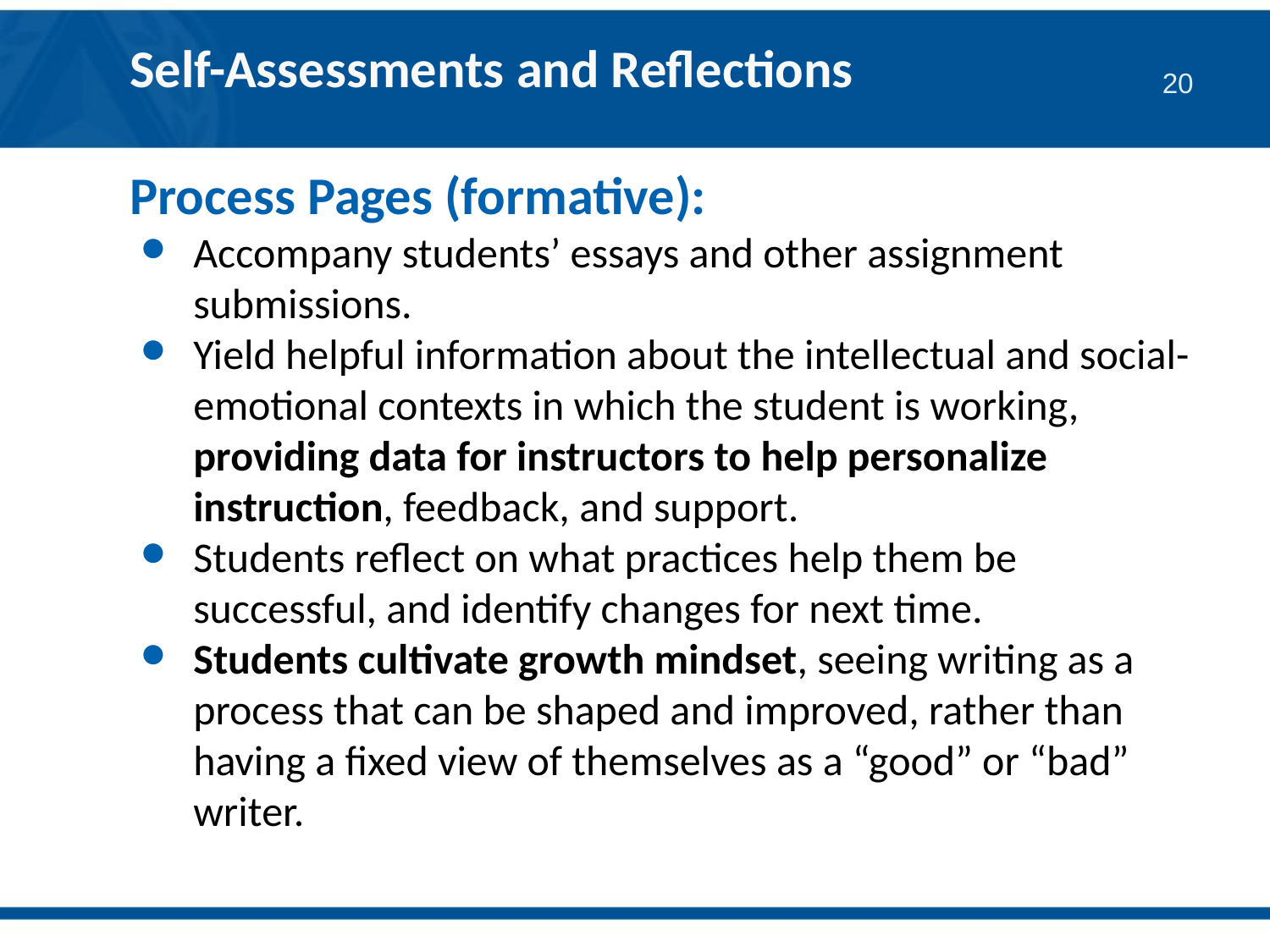

# Self-Assessments and Reflections
Process Pages (formative):
Accompany students’ essays and other assignment submissions.
Yield helpful information about the intellectual and social-emotional contexts in which the student is working, providing data for instructors to help personalize instruction, feedback, and support.
Students reflect on what practices help them be successful, and identify changes for next time.
Students cultivate growth mindset, seeing writing as a process that can be shaped and improved, rather than having a fixed view of themselves as a “good” or “bad” writer.